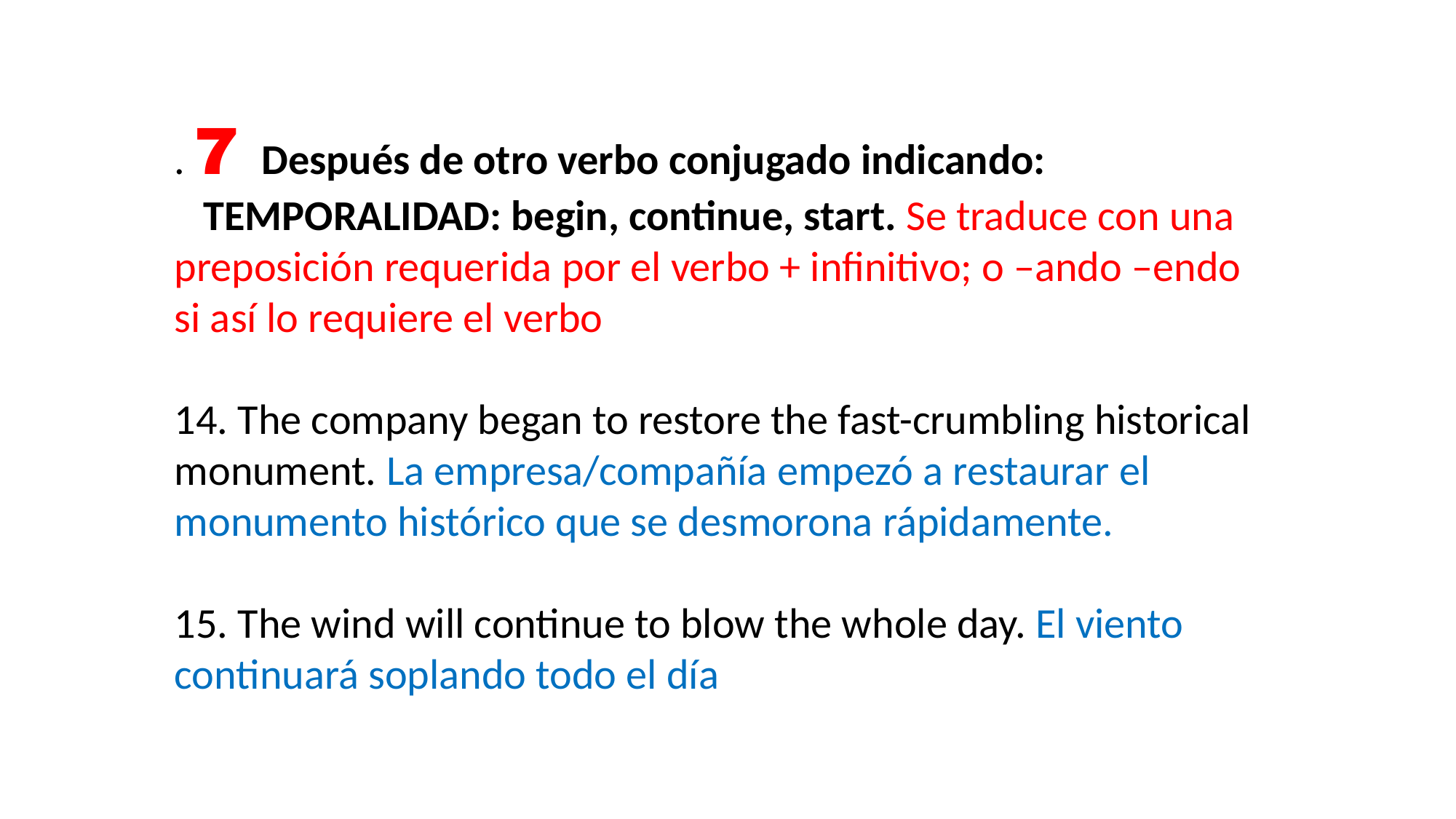

. 7 Después de otro verbo conjugado indicando:
   TEMPORALIDAD: begin, continue, start. Se traduce con una preposición requerida por el verbo + infinitivo; o –ando –endo si así lo requiere el verbo

14. The company began to restore the fast-crumbling historical monument. La empresa/compañía empezó a restaurar el monumento histórico que se desmorona rápidamente.

15. The wind will continue to blow the whole day. El viento continuará soplando todo el día